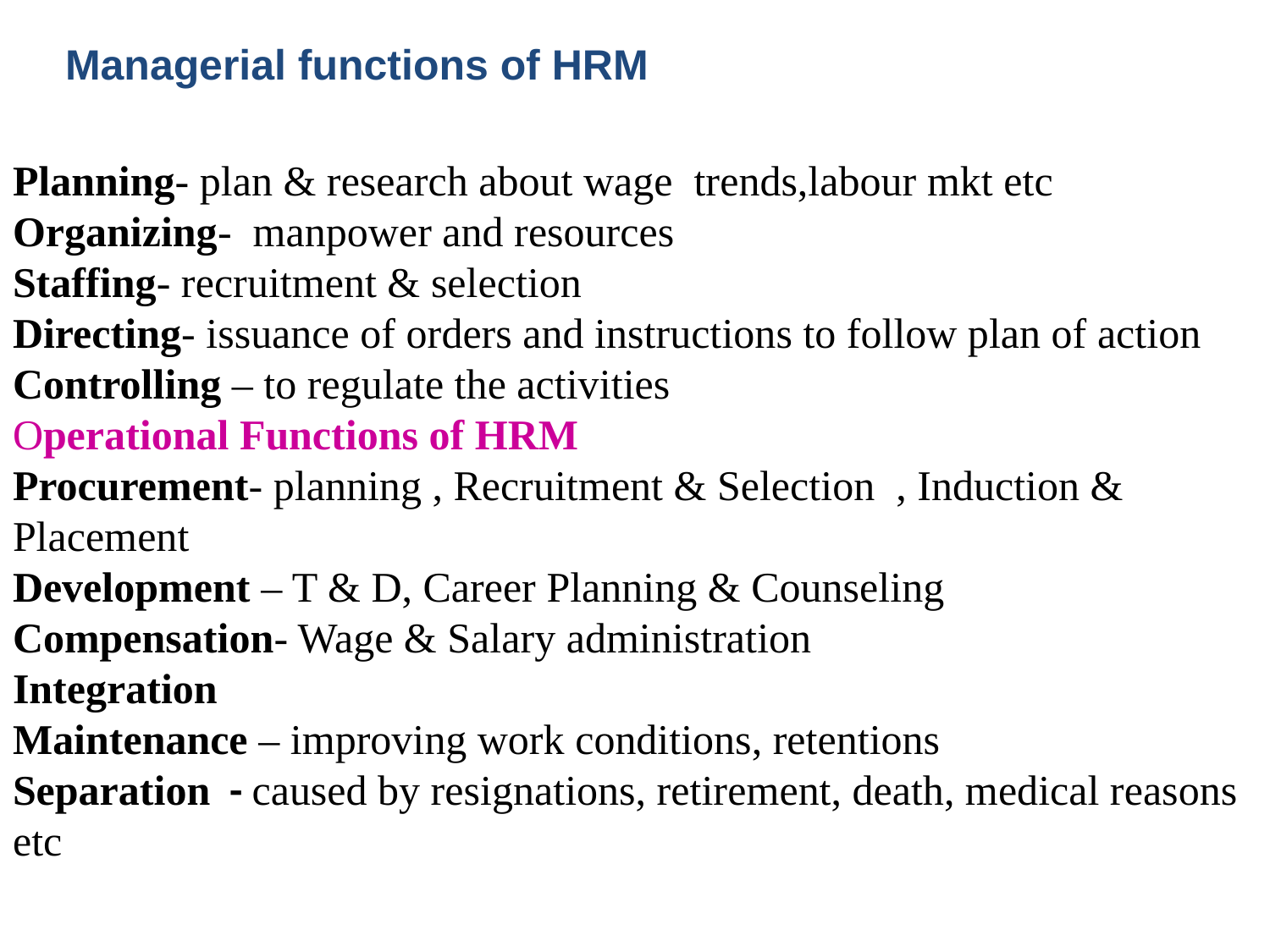

Managerial functions of HRM
# Planning- plan & research about wage  trends,labour mkt etc Organizing-  manpower and resources Staffing- recruitment & selection Directing- issuance of orders and instructions to follow plan of action Controlling – to regulate the activities Operational Functions of HRM Procurement- planning , Recruitment & Selection  , Induction & Placement Development – T & D, Career Planning & Counseling Compensation- Wage & Salary administration Integration Maintenance – improving work conditions, retentions Separation  - caused by resignations, retirement, death, medical reasons etc